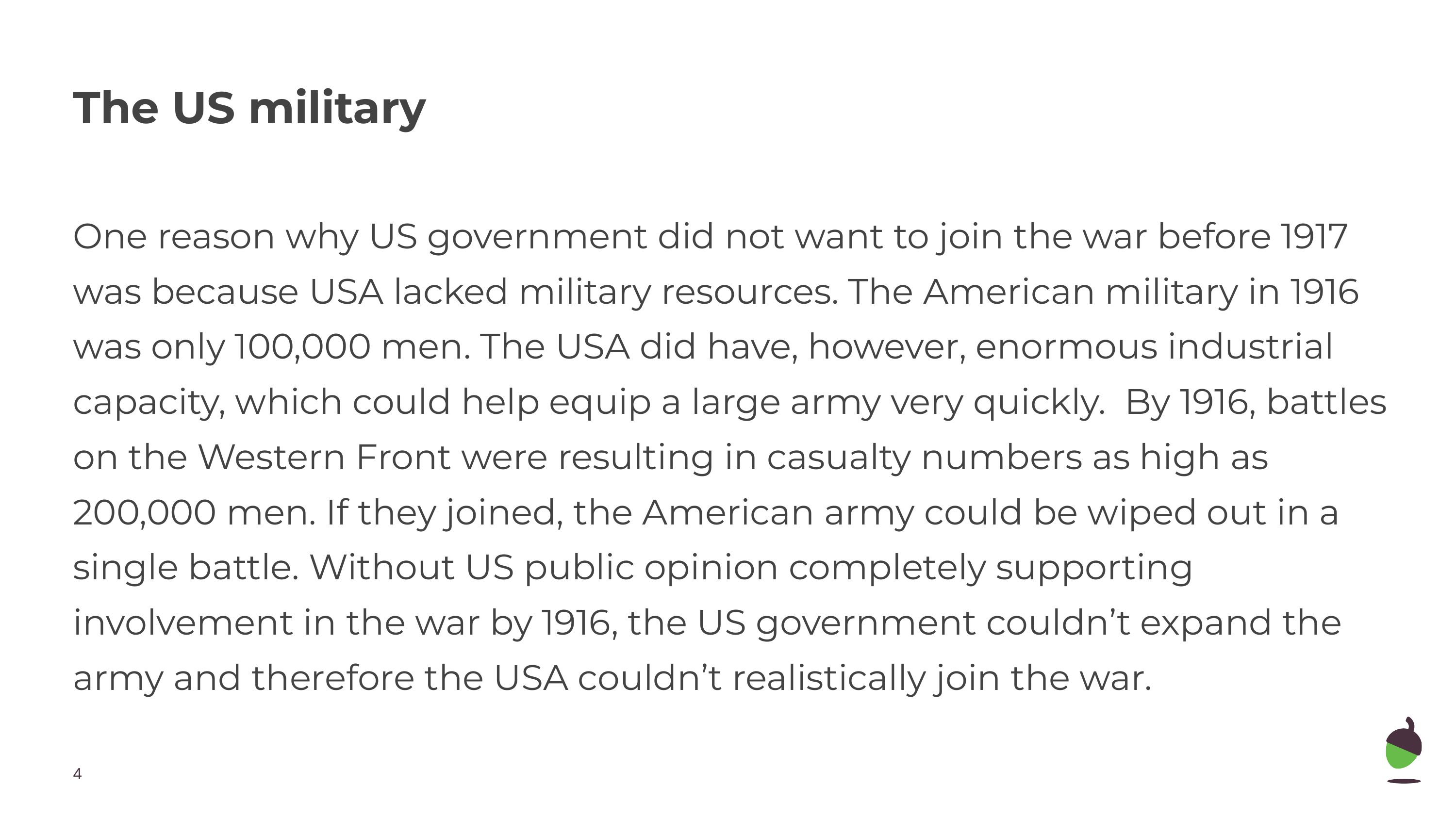

# The US military
One reason why US government did not want to join the war before 1917 was because USA lacked military resources. The American military in 1916 was only 100,000 men. The USA did have, however, enormous industrial capacity, which could help equip a large army very quickly.  By 1916, battles on the Western Front were resulting in casualty numbers as high as 200,000 men. If they joined, the American army could be wiped out in a single battle. Without US public opinion completely supporting involvement in the war by 1916, the US government couldn’t expand the army and therefore the USA couldn’t realistically join the war.
4